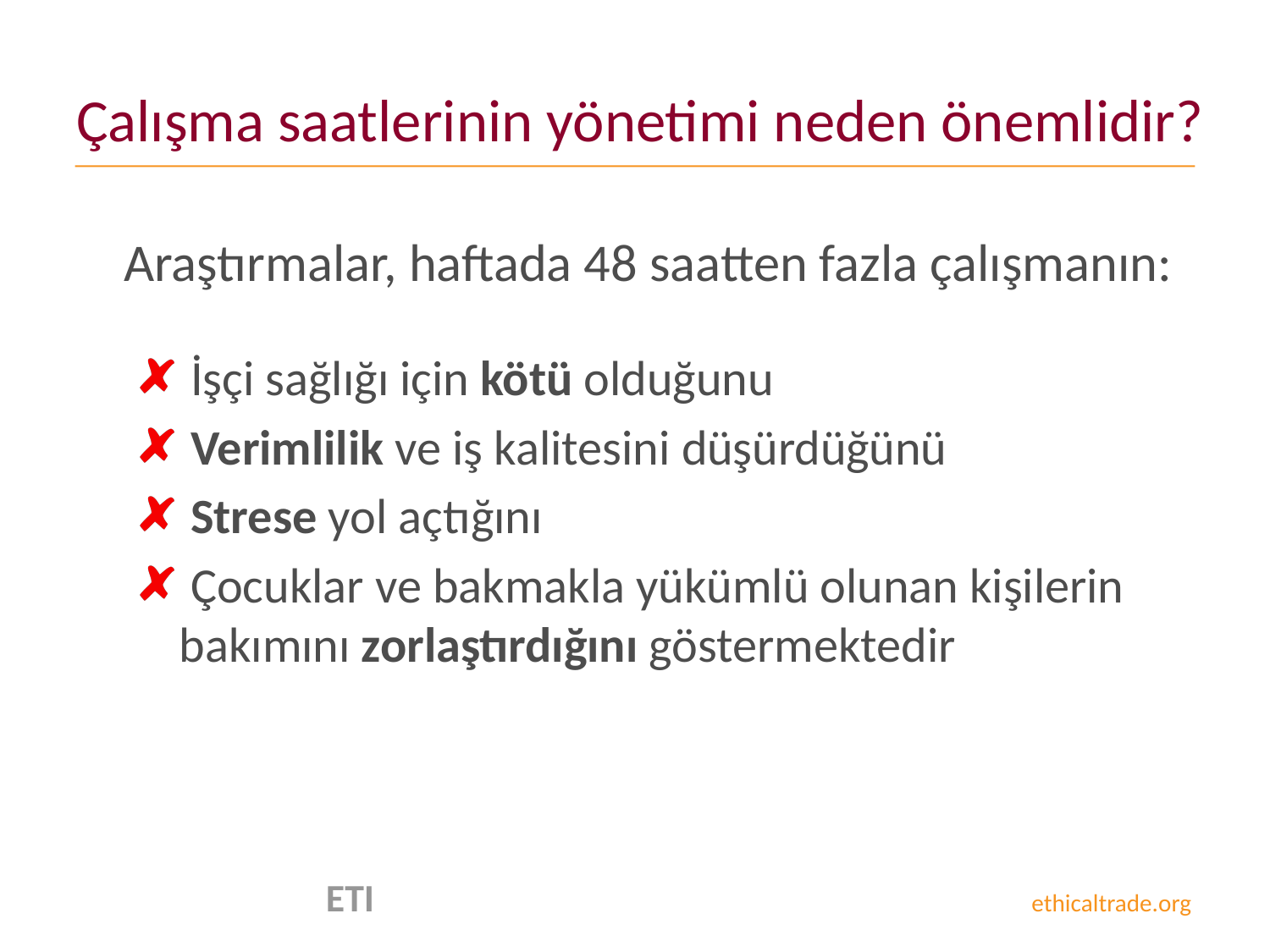

# Çalışma saatlerinin yönetimi neden önemlidir?
Araştırmalar, haftada 48 saatten fazla çalışmanın:

 İşçi sağlığı için kötü olduğunu
 Verimlilik ve iş kalitesini düşürdüğünü
 Strese yol açtığını
 Çocuklar ve bakmakla yükümlü olunan kişilerin bakımını zorlaştırdığını göstermektedir

  ETI                                                                                                                       ethicaltrade.org